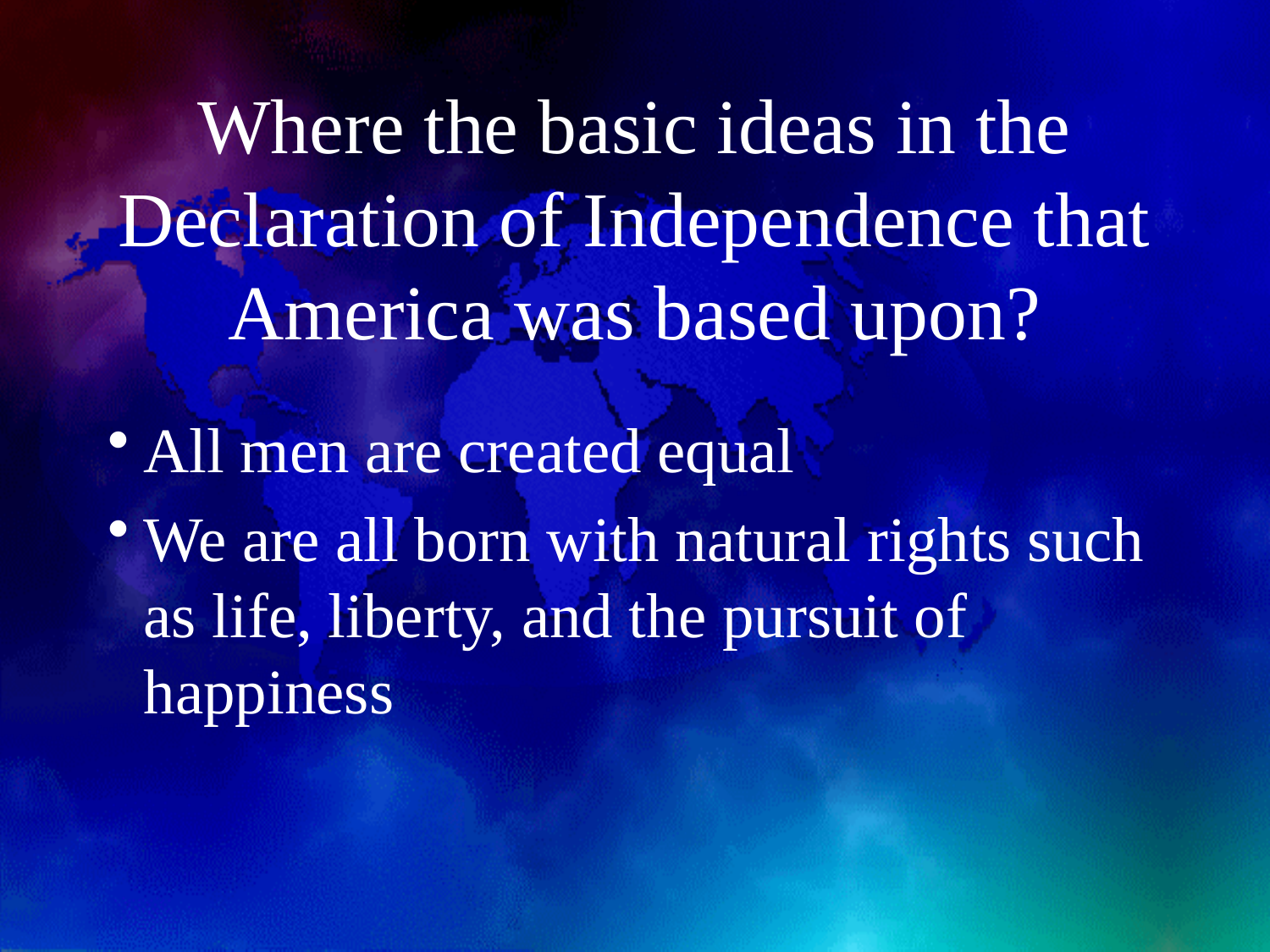

# Where the basic ideas in the Declaration of Independence that America was based upon?
All men are created equal
We are all born with natural rights such as life, liberty, and the pursuit of happiness